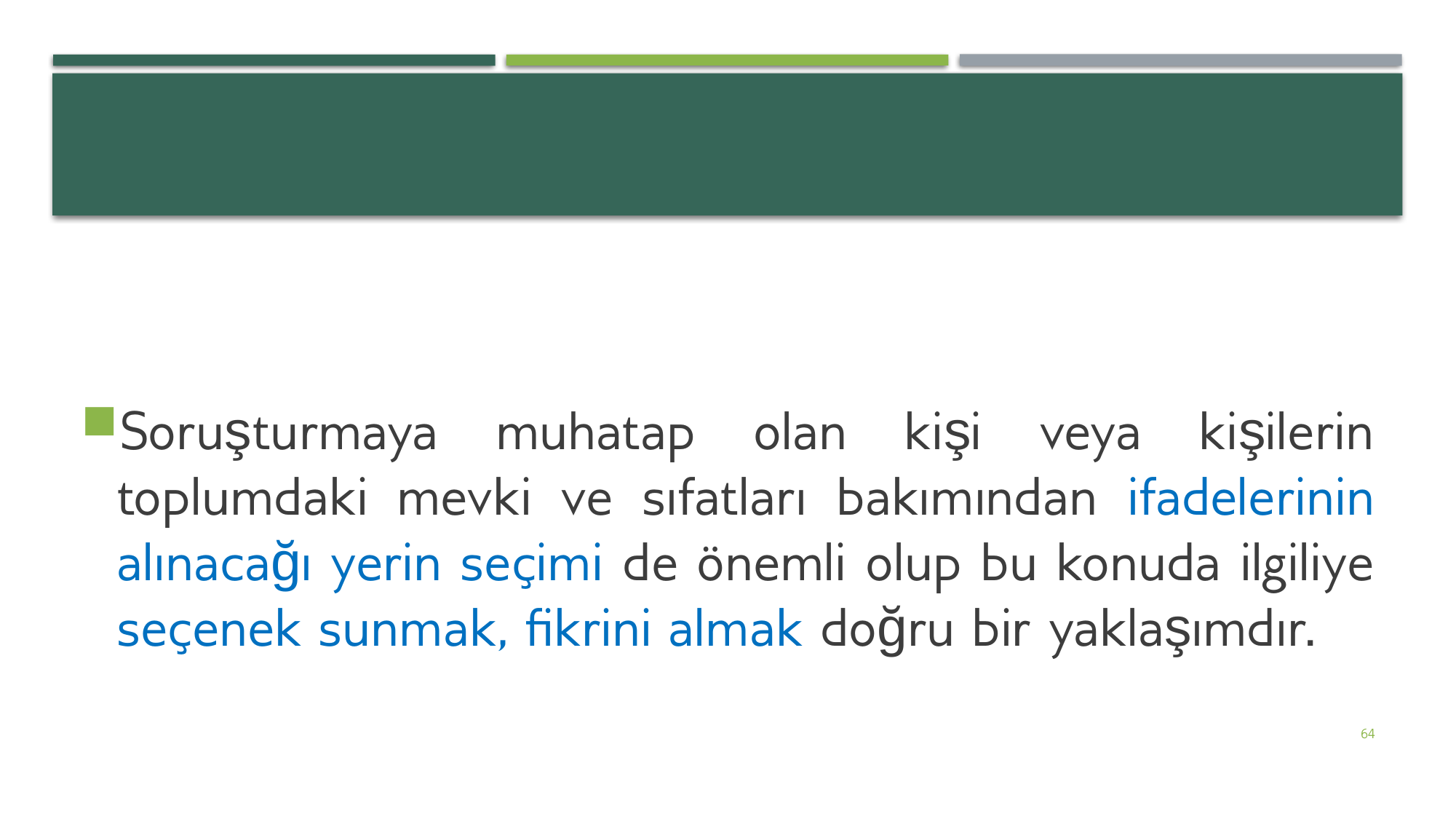

#
Soruşturmaya muhatap olan kişi veya kişilerin toplumdaki mevki ve sıfatları bakımından ifadelerinin alınacağı yerin seçimi de önemli olup bu konuda ilgiliye seçenek sunmak, fikrini almak doğru bir yaklaşımdır.
64